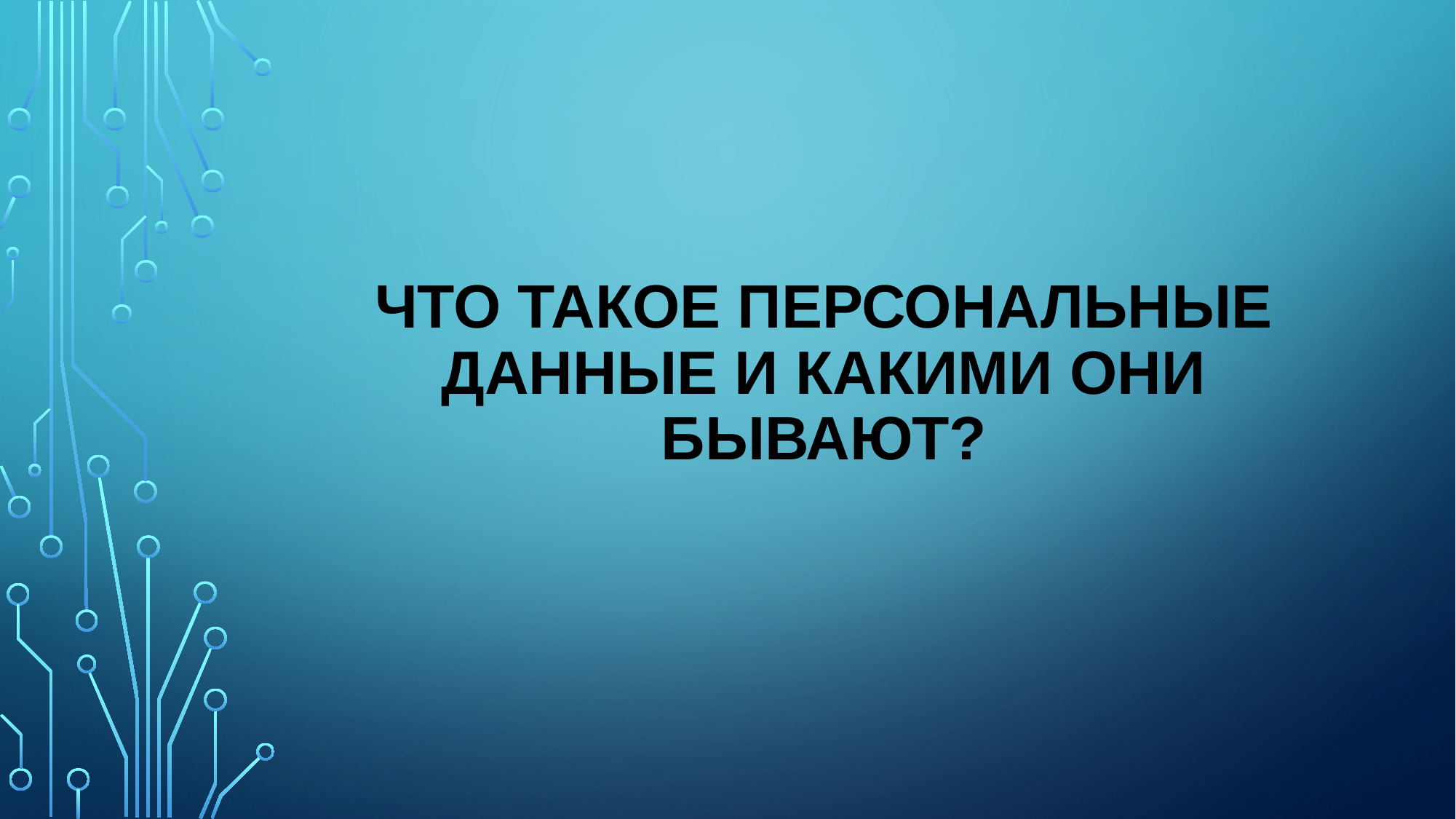

# ЧТО ТАКОЕ ПЕРСОНАЛЬНЫЕ ДАННЫЕ И КАКИМИ ОНИ БЫВАЮТ?